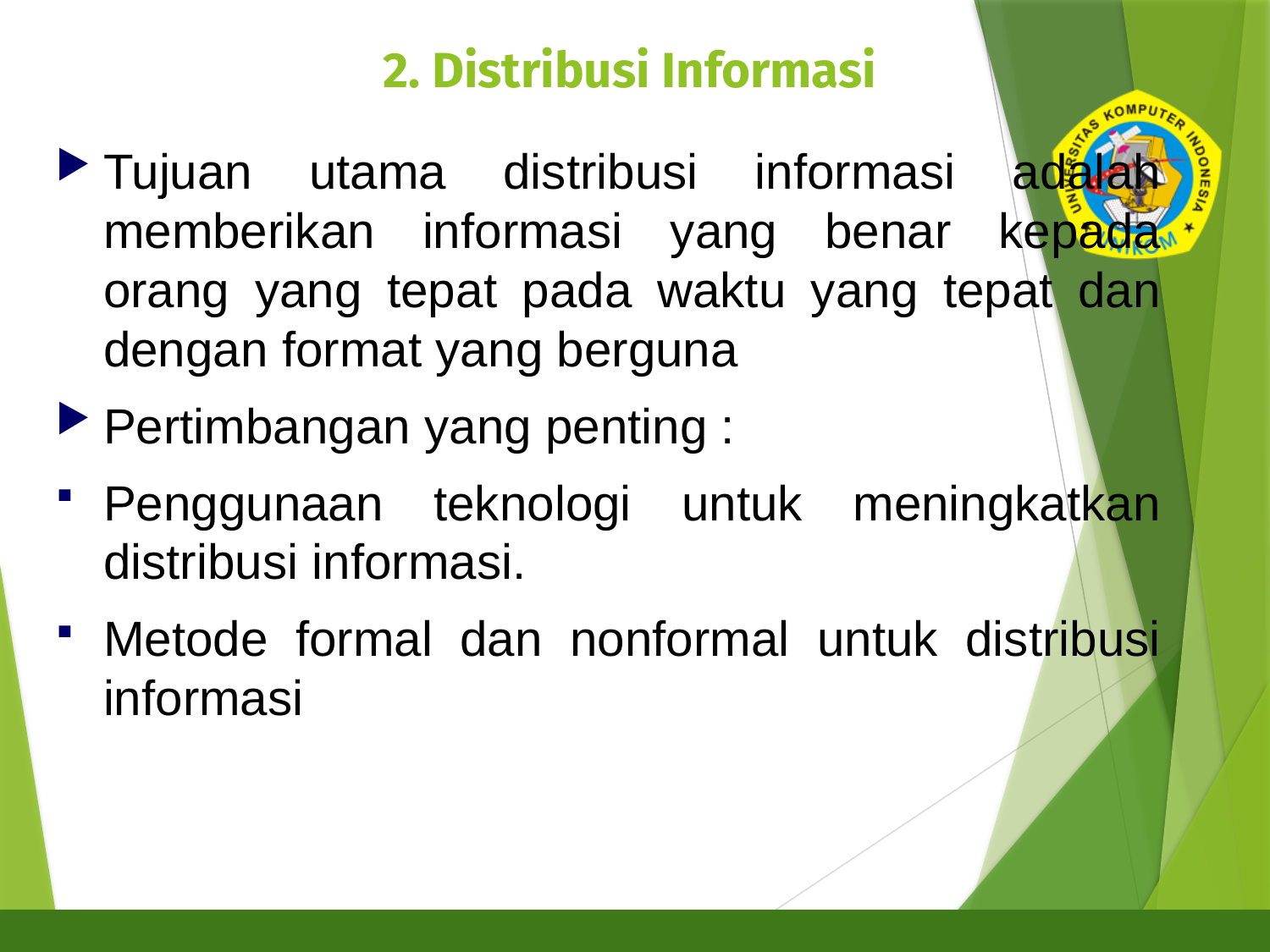

# 2. Distribusi Informasi
13
Tujuan utama distribusi informasi adalah memberikan informasi yang benar kepada orang yang tepat pada waktu yang tepat dan dengan format yang berguna
Pertimbangan yang penting :
Penggunaan teknologi untuk meningkatkan distribusi informasi.
Metode formal dan nonformal untuk distribusi informasi